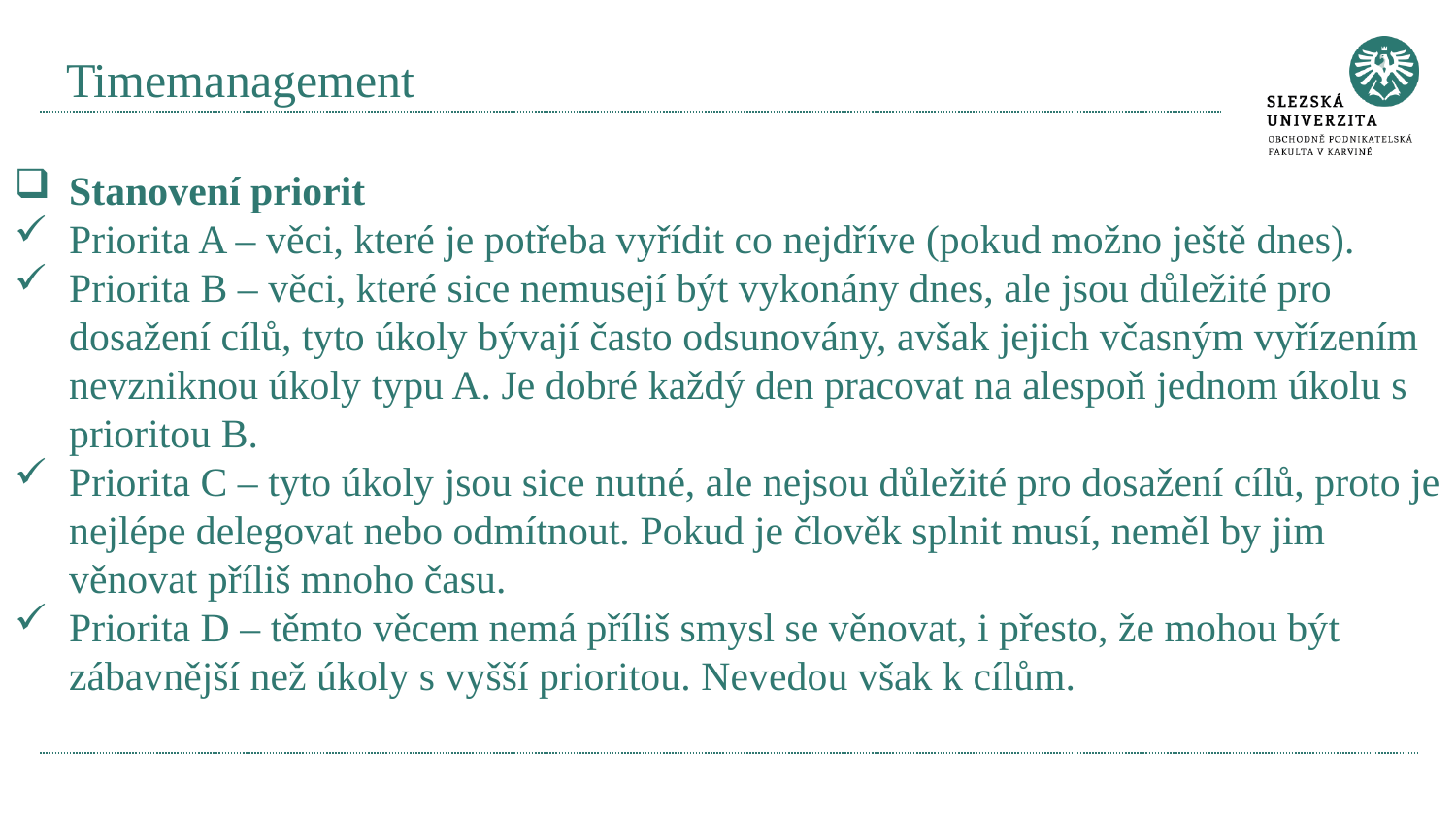

# Timemanagement
Stanovení priorit
Priorita A – věci, které je potřeba vyřídit co nejdříve (pokud možno ještě dnes).
Priorita B – věci, které sice nemusejí být vykonány dnes, ale jsou důležité pro dosažení cílů, tyto úkoly bývají často odsunovány, avšak jejich včasným vyřízením nevzniknou úkoly typu A. Je dobré každý den pracovat na alespoň jednom úkolu s prioritou B.
Priorita C – tyto úkoly jsou sice nutné, ale nejsou důležité pro dosažení cílů, proto je nejlépe delegovat nebo odmítnout. Pokud je člověk splnit musí, neměl by jim věnovat příliš mnoho času.
Priorita D – těmto věcem nemá příliš smysl se věnovat, i přesto, že mohou být zábavnější než úkoly s vyšší prioritou. Nevedou však k cílům.